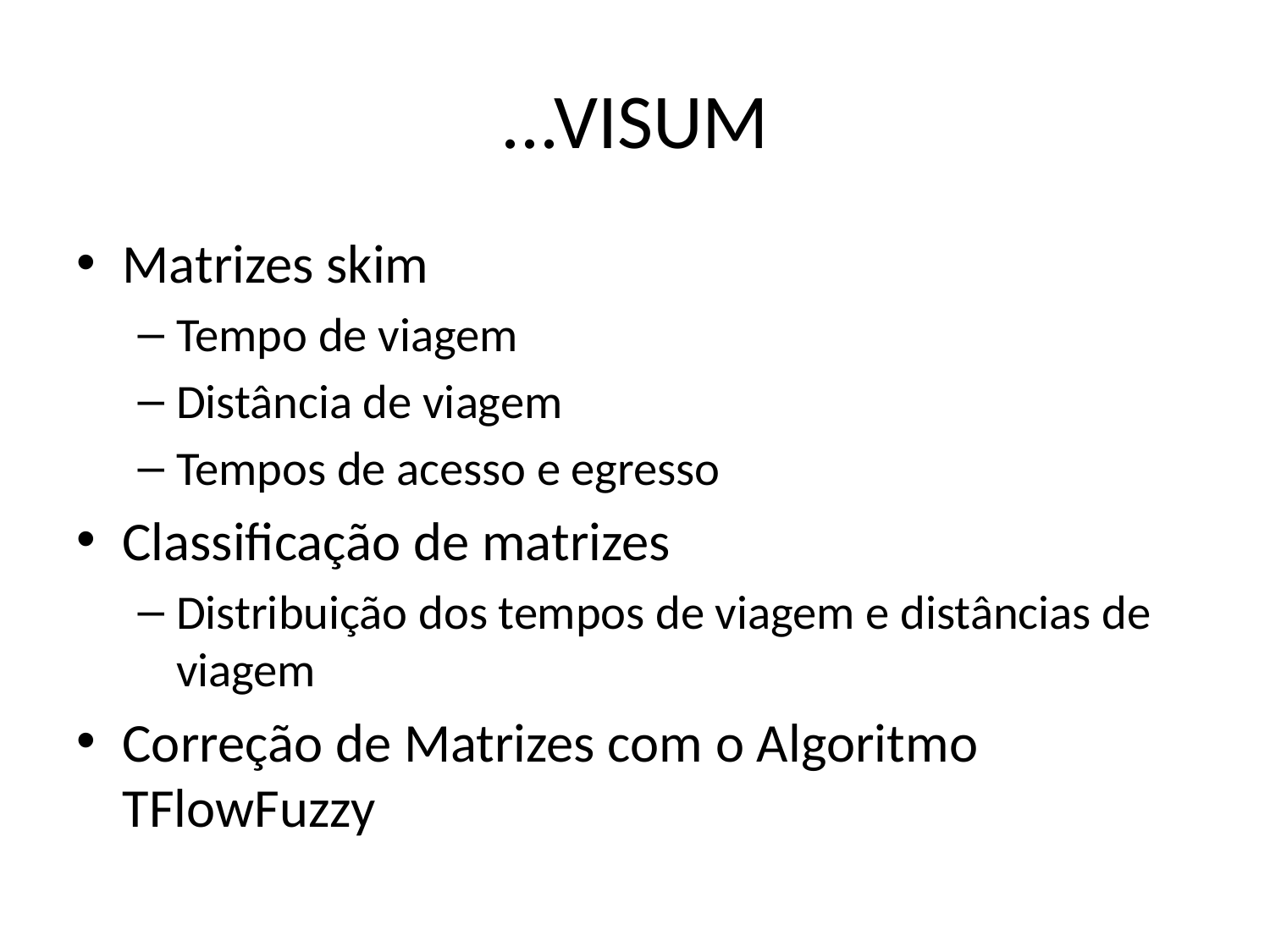

# ...VISUM
Matrizes skim
Tempo de viagem
Distância de viagem
Tempos de acesso e egresso
Classificação de matrizes
Distribuição dos tempos de viagem e distâncias de viagem
Correção de Matrizes com o Algoritmo TFlowFuzzy